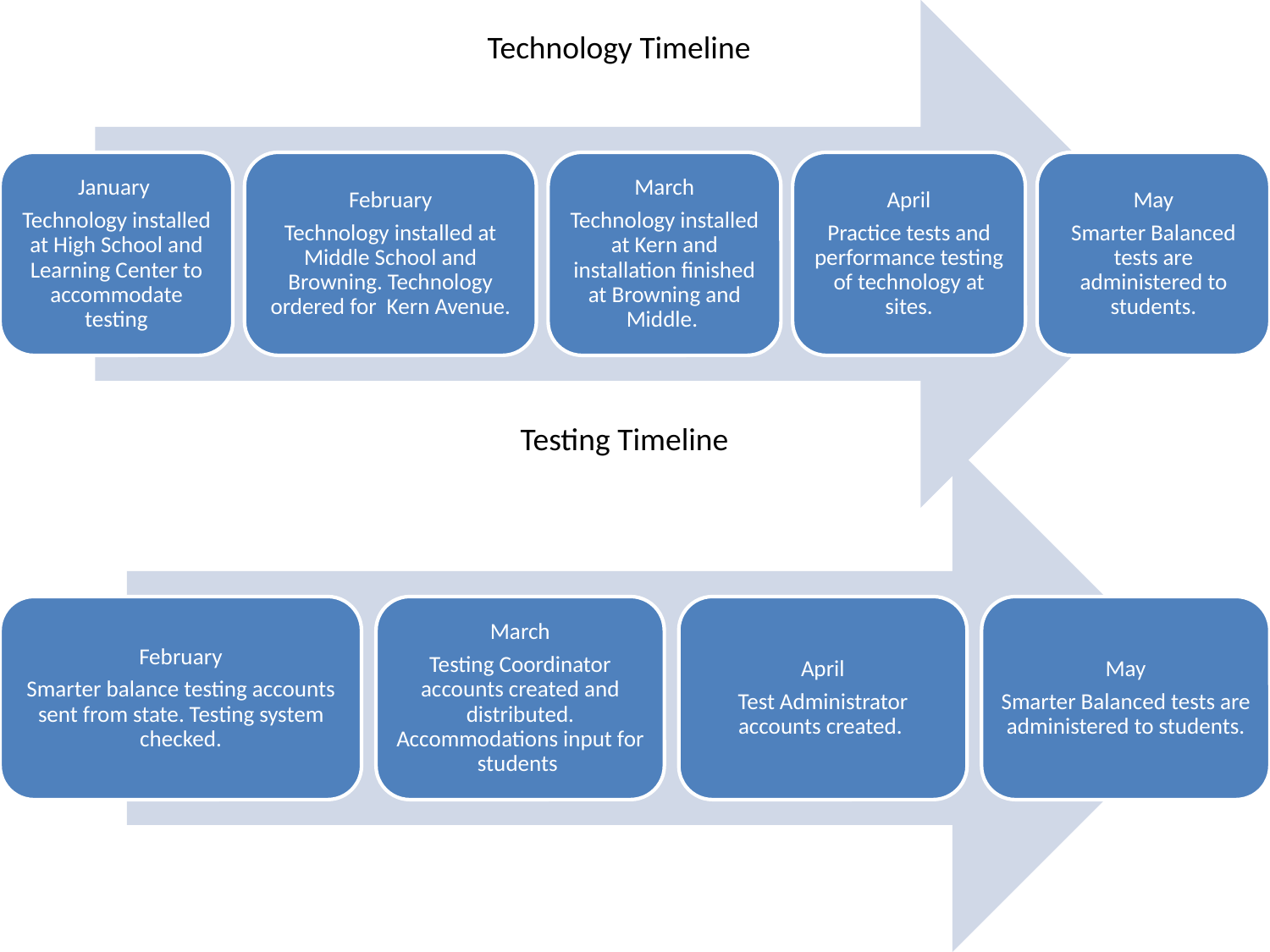

January
Technology installed at High School and Learning Center to accommodate testing
February
Technology installed at Middle School and Browning. Technology ordered for  Kern Avenue.
March
Technology installed at Kern and installation finished at Browning and Middle.
April
Practice tests and performance testing of technology at sites.
May
Smarter Balanced tests are administered to students.
Technology Timeline
#
Testing Timeline
February
Smarter balance testing accounts sent from state. Testing system checked.
March
Testing Coordinator accounts created and distributed. Accommodations input for students
April
Test Administrator accounts created.
May
Smarter Balanced tests are administered to students.